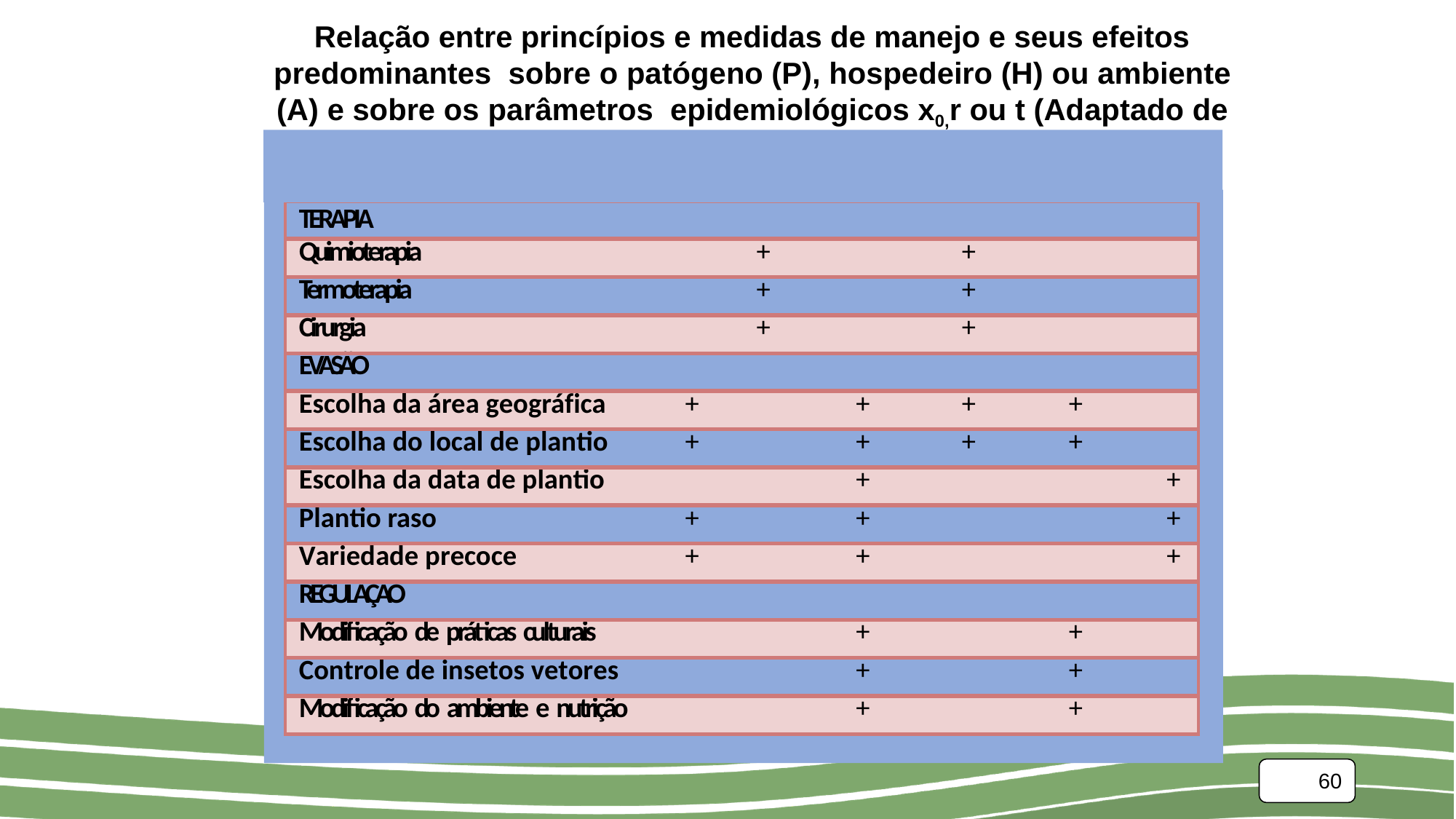

Relação entre princípios e medidas de manejo e seus efeitos predominantes  sobre o patógeno (P), hospedeiro (H) ou ambiente (A) e sobre os parâmetros  epidemiológicos x0,r ou t (Adaptado de Zadoks & Schein, 1979)

| TERAPIA |  |  |  |  |  |  |
| --- | --- | --- | --- | --- | --- | --- |
| Quimioterapia |  | + |  | + |  |  |
| Termoterapia |  | + |  | + |  |  |
| Cirurgia |  | + |  | + |  |  |
| EVASÃO |  |  |  |  |  |  |
| Escolha da área geográfica | + |  | + | + | + |  |
| Escolha do local de plantio | + |  | + | + | + |  |
| Escolha da data de plantio |  |  | + |  |  | + |
| Plantio raso | + |  | + |  |  | + |
| Variedade precoce | + |  | + |  |  | + |
| REGULAÇÃO |  |  |  |  |  |  |
| Modificação de práticas culturais |  |  | + |  | + |  |
| Controle de insetos vetores |  |  | + |  | + |  |
| Modificação do ambiente e nutrição |  |  | + |  | + |  |
60